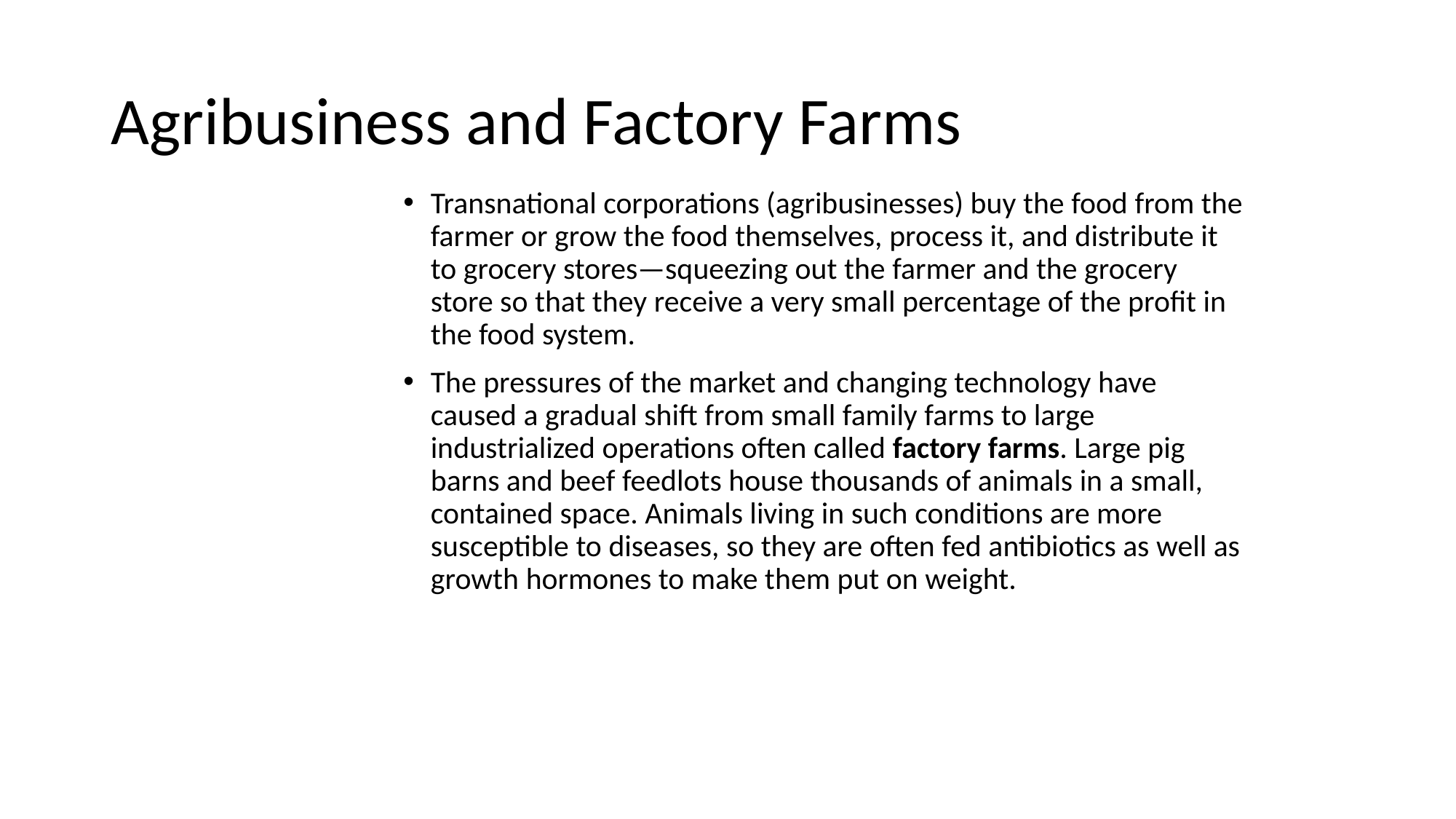

# Agribusiness and Factory Farms
Transnational corporations (agribusinesses) buy the food from the farmer or grow the food themselves, process it, and distribute it to grocery stores—squeezing out the farmer and the grocery store so that they receive a very small percentage of the profit in the food system.
The pressures of the market and changing technology have caused a gradual shift from small family farms to large industrialized operations often called factory farms. Large pig barns and beef feedlots house thousands of animals in a small, contained space. Animals living in such conditions are more susceptible to diseases, so they are often fed antibiotics as well as growth hormones to make them put on weight.